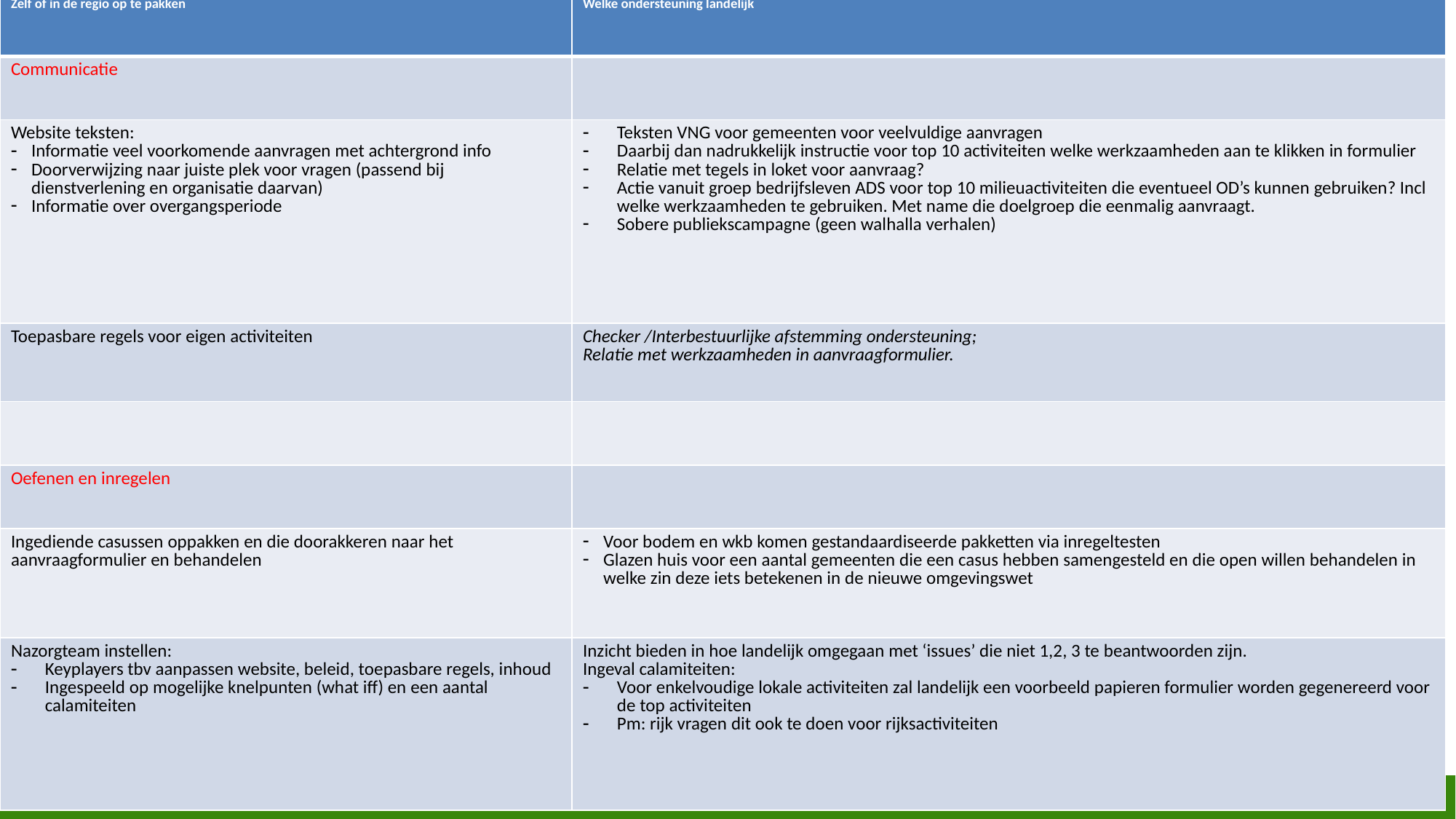

| Zelf of in de regio op te pakken | Welke ondersteuning landelijk |
| --- | --- |
| Communicatie |  |
| Website teksten: Informatie veel voorkomende aanvragen met achtergrond info Doorverwijzing naar juiste plek voor vragen (passend bij dienstverlening en organisatie daarvan) Informatie over overgangsperiode | Teksten VNG voor gemeenten voor veelvuldige aanvragen Daarbij dan nadrukkelijk instructie voor top 10 activiteiten welke werkzaamheden aan te klikken in formulier Relatie met tegels in loket voor aanvraag? Actie vanuit groep bedrijfsleven ADS voor top 10 milieuactiviteiten die eventueel OD’s kunnen gebruiken? Incl welke werkzaamheden te gebruiken. Met name die doelgroep die eenmalig aanvraagt. Sobere publiekscampagne (geen walhalla verhalen) |
| Toepasbare regels voor eigen activiteiten | Checker /Interbestuurlijke afstemming ondersteuning; Relatie met werkzaamheden in aanvraagformulier. |
|  |  |
| Oefenen en inregelen |  |
| Ingediende casussen oppakken en die doorakkeren naar het aanvraagformulier en behandelen | Voor bodem en wkb komen gestandaardiseerde pakketten via inregeltesten Glazen huis voor een aantal gemeenten die een casus hebben samengesteld en die open willen behandelen in welke zin deze iets betekenen in de nieuwe omgevingswet |
| Nazorgteam instellen: Keyplayers tbv aanpassen website, beleid, toepasbare regels, inhoud Ingespeeld op mogelijke knelpunten (what iff) en een aantal calamiteiten | Inzicht bieden in hoe landelijk omgegaan met ‘issues’ die niet 1,2, 3 te beantwoorden zijn. Ingeval calamiteiten: Voor enkelvoudige lokale activiteiten zal landelijk een voorbeeld papieren formulier worden gegenereerd voor de top activiteiten Pm: rijk vragen dit ook te doen voor rijksactiviteiten |
#